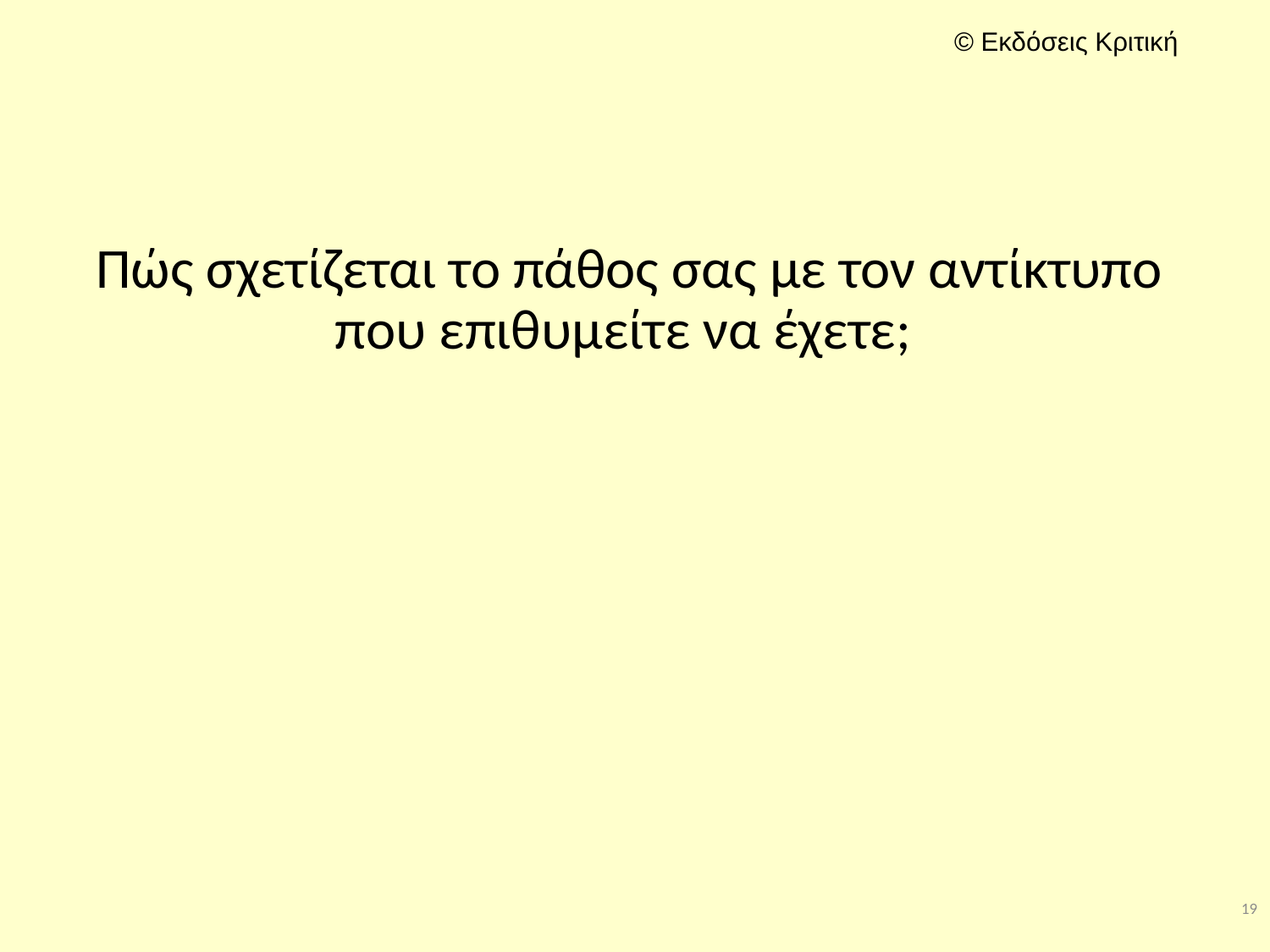

Πώς σχετίζεται το πάθος σας με τον αντίκτυπο που επιθυμείτε να έχετε;
19